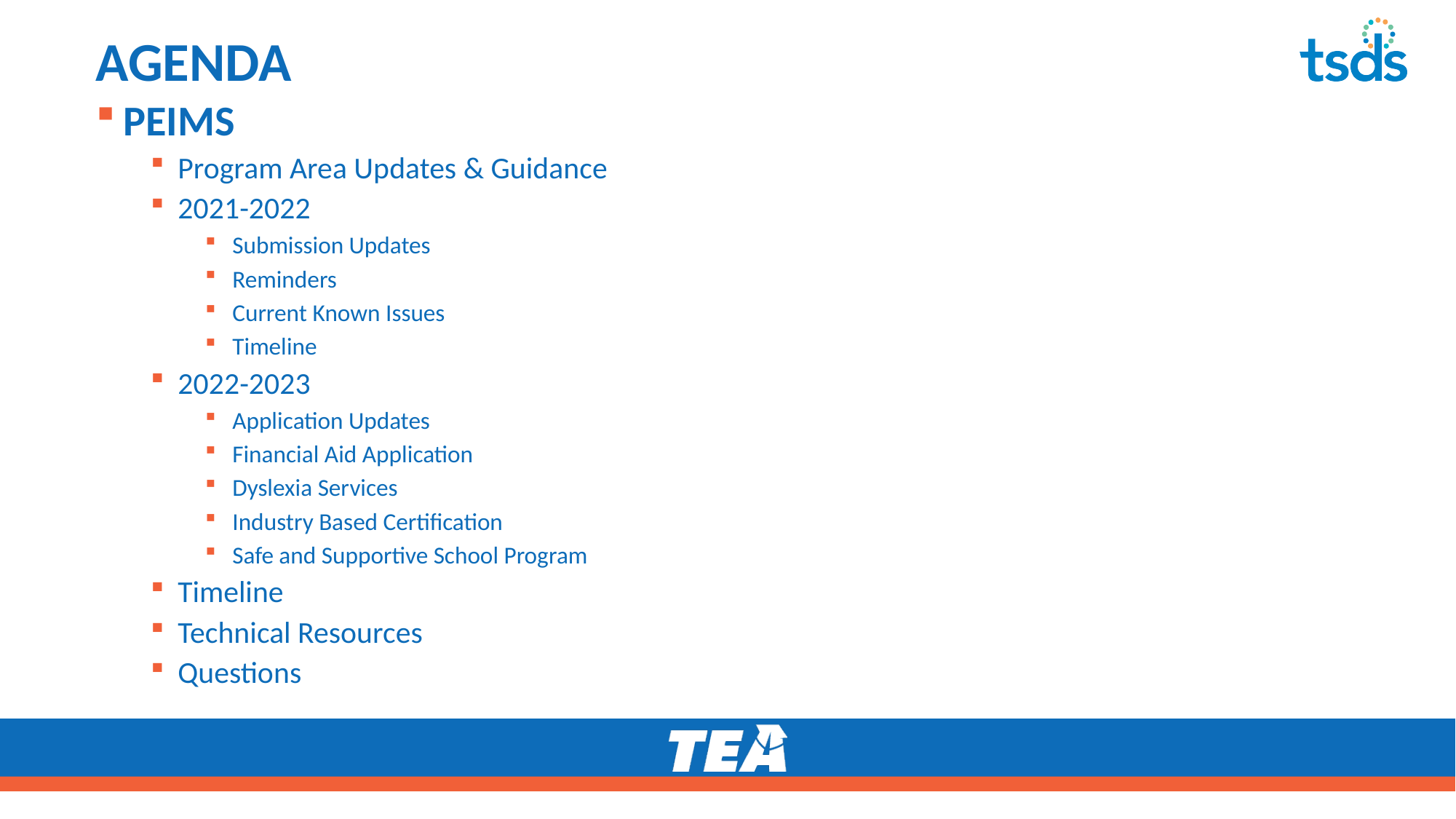

# AGENDA
PEIMS
Program Area Updates & Guidance
2021-2022
Submission Updates
Reminders
Current Known Issues
Timeline
2022-2023
Application Updates
Financial Aid Application
Dyslexia Services
Industry Based Certification
Safe and Supportive School Program
Timeline
Technical Resources
Questions